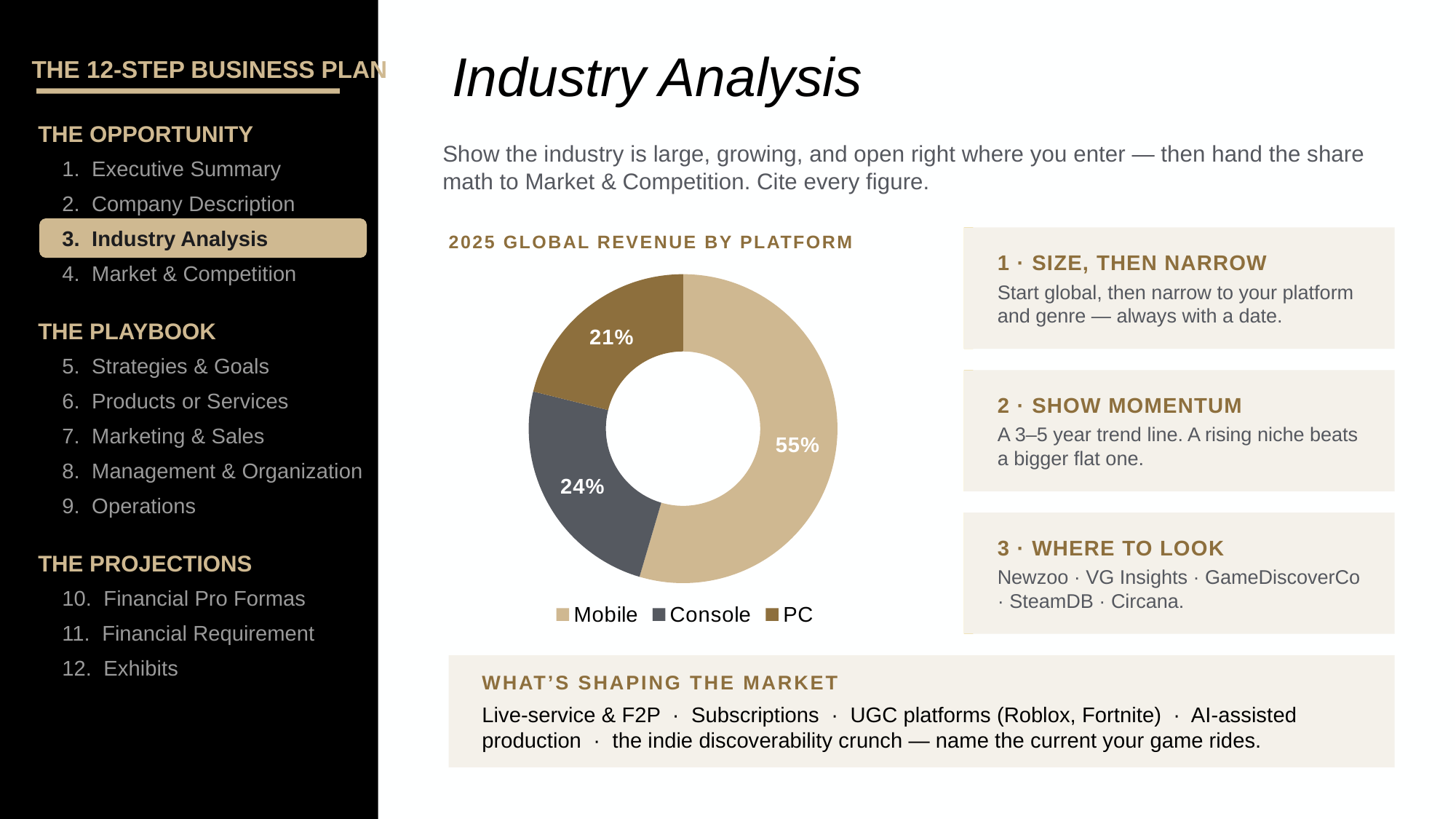

# Industry Analysis
THE OPPORTUNITY
Show the industry is large, growing, and open right where you enter — then hand the share math to Market & Competition. Cite every figure.
1.  Executive Summary
2.  Company Description

3.  Industry Analysis
2025 GLOBAL REVENUE BY PLATFORM

1 · SIZE, THEN NARROW
Start global, then narrow to your platform and genre — always with a date.
4.  Market & Competition

### Chart

| Category |  |
|---|---|
| Mobile | 103.0 |
| Console | 45.9 |
| PC | 39.9 |
THE PLAYBOOK
5.  Strategies & Goals

2 · SHOW MOMENTUM
A 3–5 year trend line. A rising niche beats a bigger flat one.
6.  Products or Services
7.  Marketing & Sales
8.  Management & Organization
9.  Operations

3 · WHERE TO LOOK
Newzoo · VG Insights · GameDiscoverCo · SteamDB · Circana.
THE PROJECTIONS
10.  Financial Pro Formas
11.  Financial Requirement
12.  Exhibits
WHAT’S SHAPING THE MARKET
Live-service & F2P  ·  Subscriptions  ·  UGC platforms (Roblox, Fortnite)  ·  AI-assisted production  ·  the indie discoverability crunch — name the current your game rides.